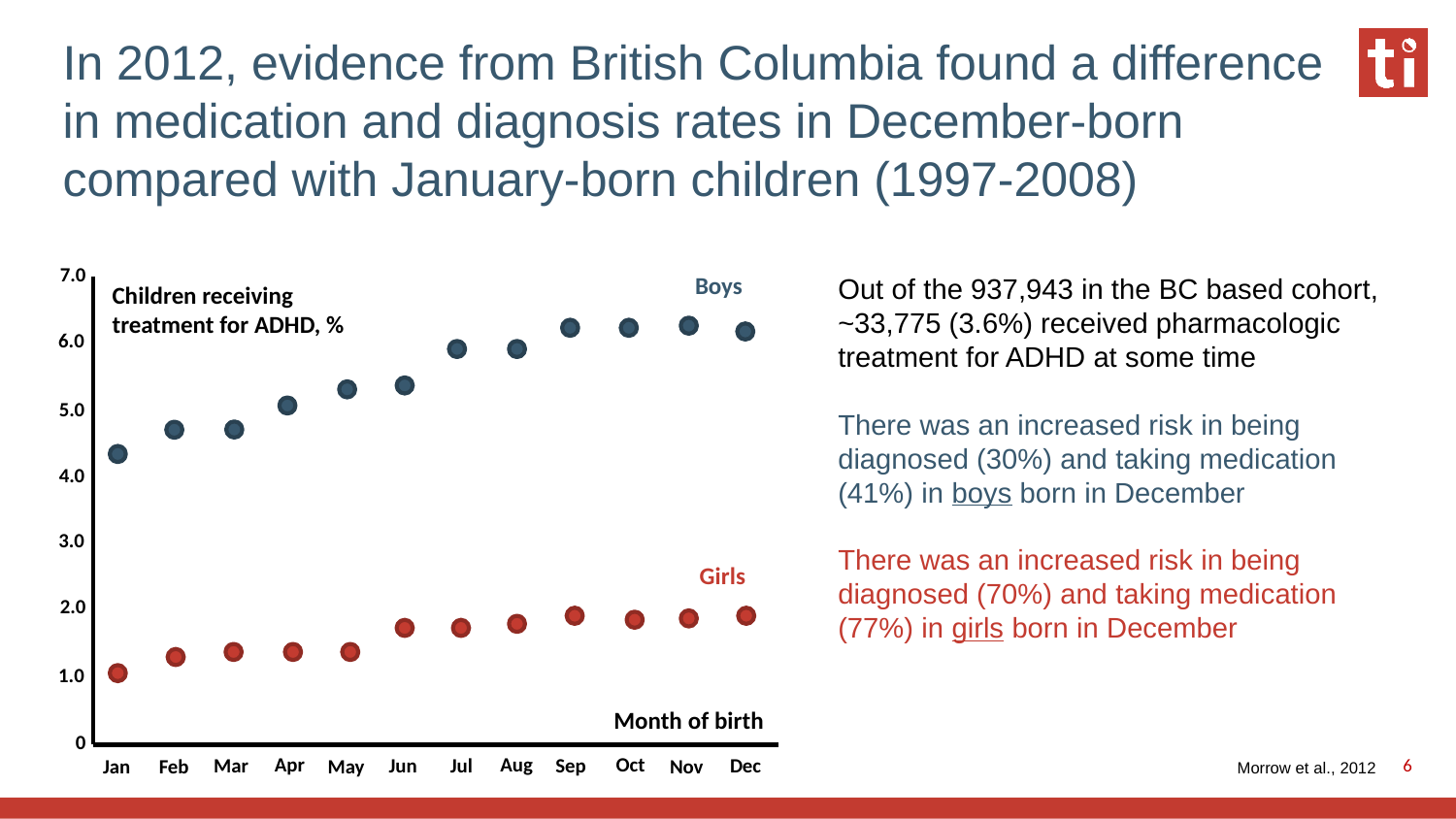

# In 2012, evidence from British Columbia found a difference in medication and diagnosis rates in December-born compared with January-born children (1997-2008)
7.0

6.0

5.0

4.0
3.0
2.0

1.0

0
Oct
Apr
Aug
Jul
Dec
Jun
Sep
Mar
May
Nov
Jan
Feb
Boys
Out of the 937,943 in the BC based cohort, ~33,775 (3.6%) received pharmacologic treatment for ADHD at some time

There was an increased risk in being diagnosed (30%) and taking medication (41%) in boys born in December

There was an increased risk in being diagnosed (70%) and taking medication (77%) in girls born in December

Children receiving treatment for ADHD, %
Girls
Month of birth
6
Morrow et al., 2012